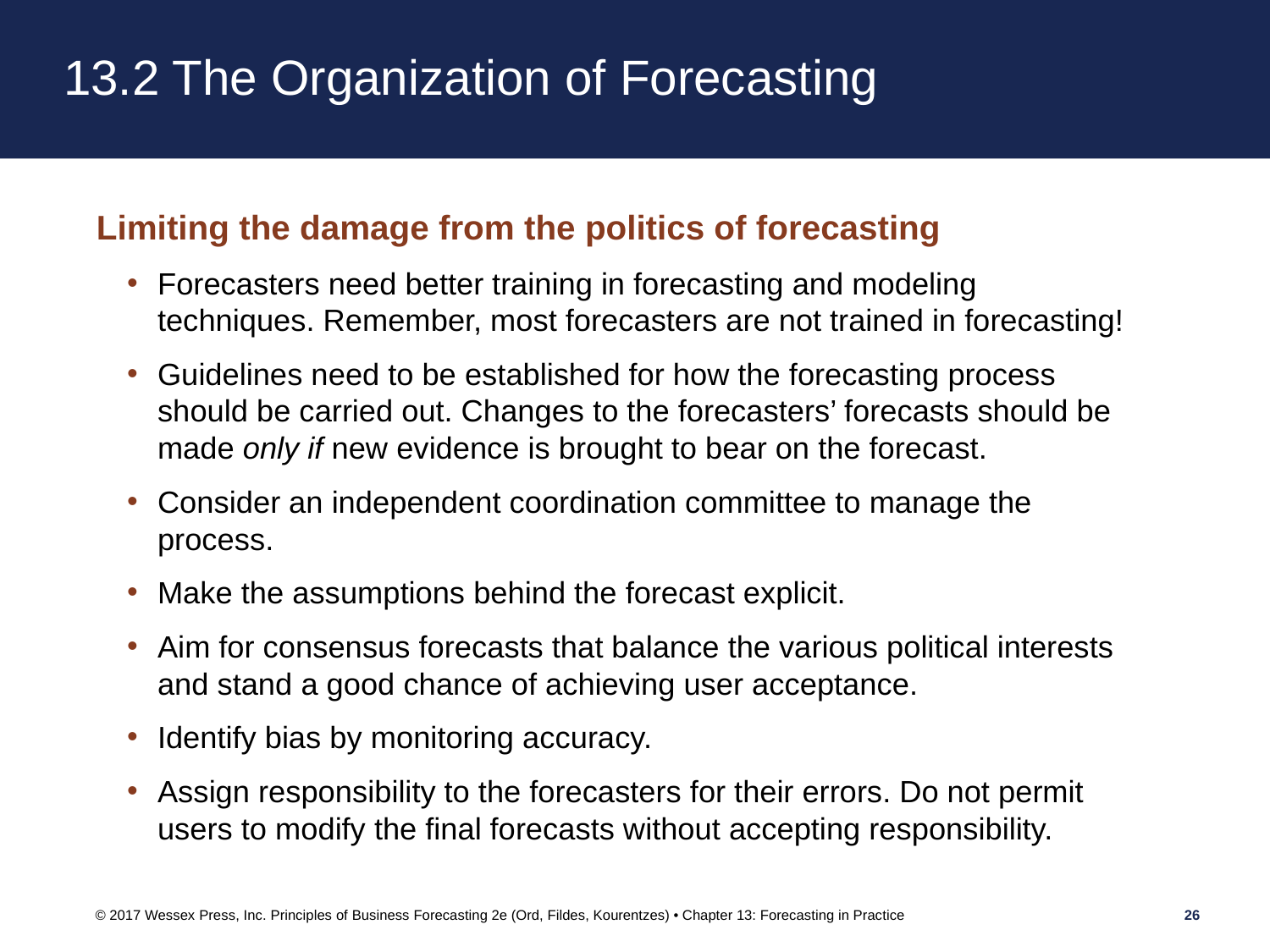

# 13.2 The Organization of Forecasting
Limiting the damage from the politics of forecasting
Forecasters need better training in forecasting and modeling techniques. Remember, most forecasters are not trained in forecasting!
Guidelines need to be established for how the forecasting process should be carried out. Changes to the forecasters’ forecasts should be made only if new evidence is brought to bear on the forecast.
Consider an independent coordination committee to manage the process.
Make the assumptions behind the forecast explicit.
Aim for consensus forecasts that balance the various political interests and stand a good chance of achieving user acceptance.
Identify bias by monitoring accuracy.
Assign responsibility to the forecasters for their errors. Do not permit users to modify the final forecasts without accepting responsibility.
© 2017 Wessex Press, Inc. Principles of Business Forecasting 2e (Ord, Fildes, Kourentzes) • Chapter 13: Forecasting in Practice
26